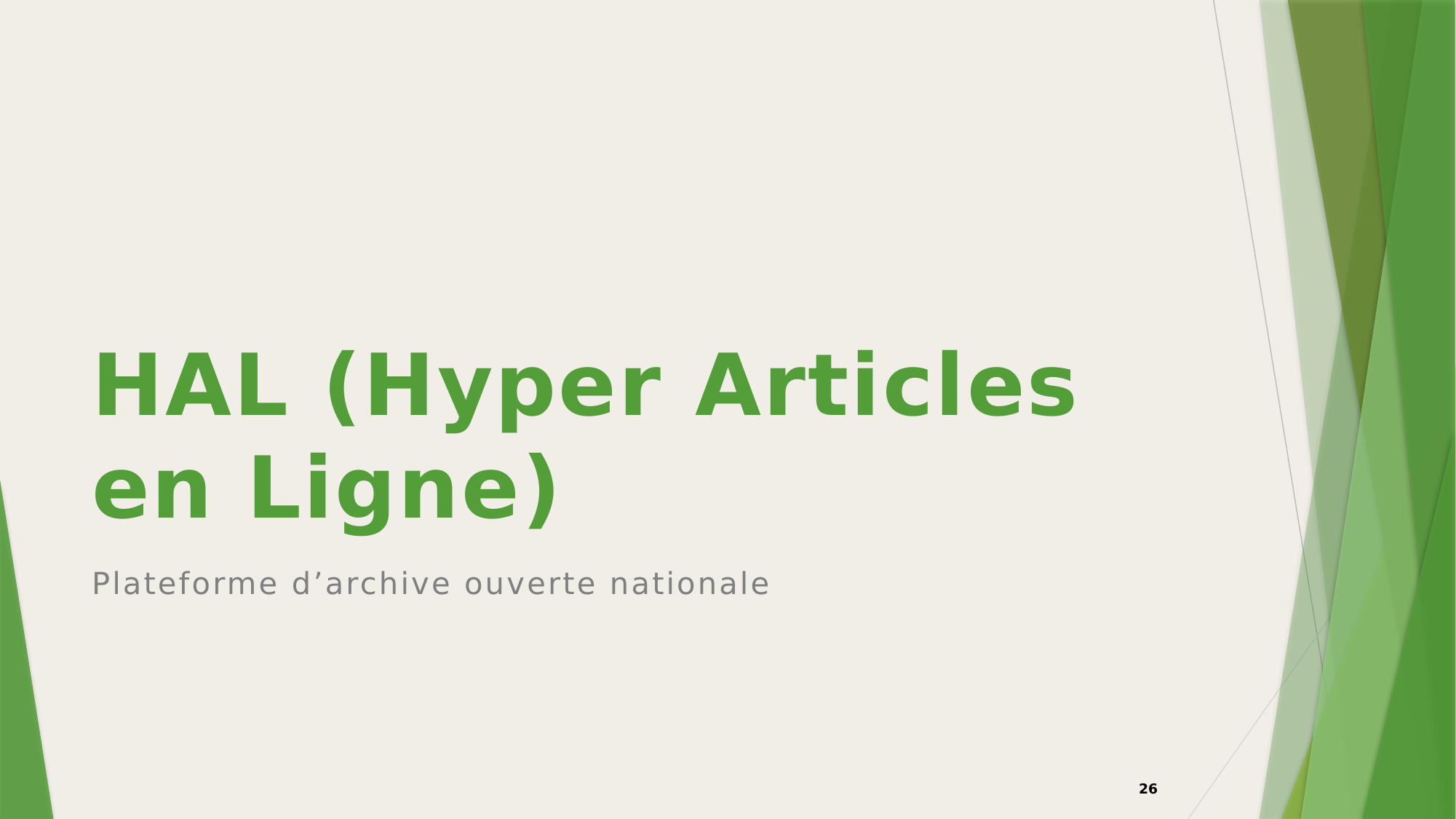

# HAL (Hyper Articles en Ligne)
Plateforme d’archive ouverte nationale
26